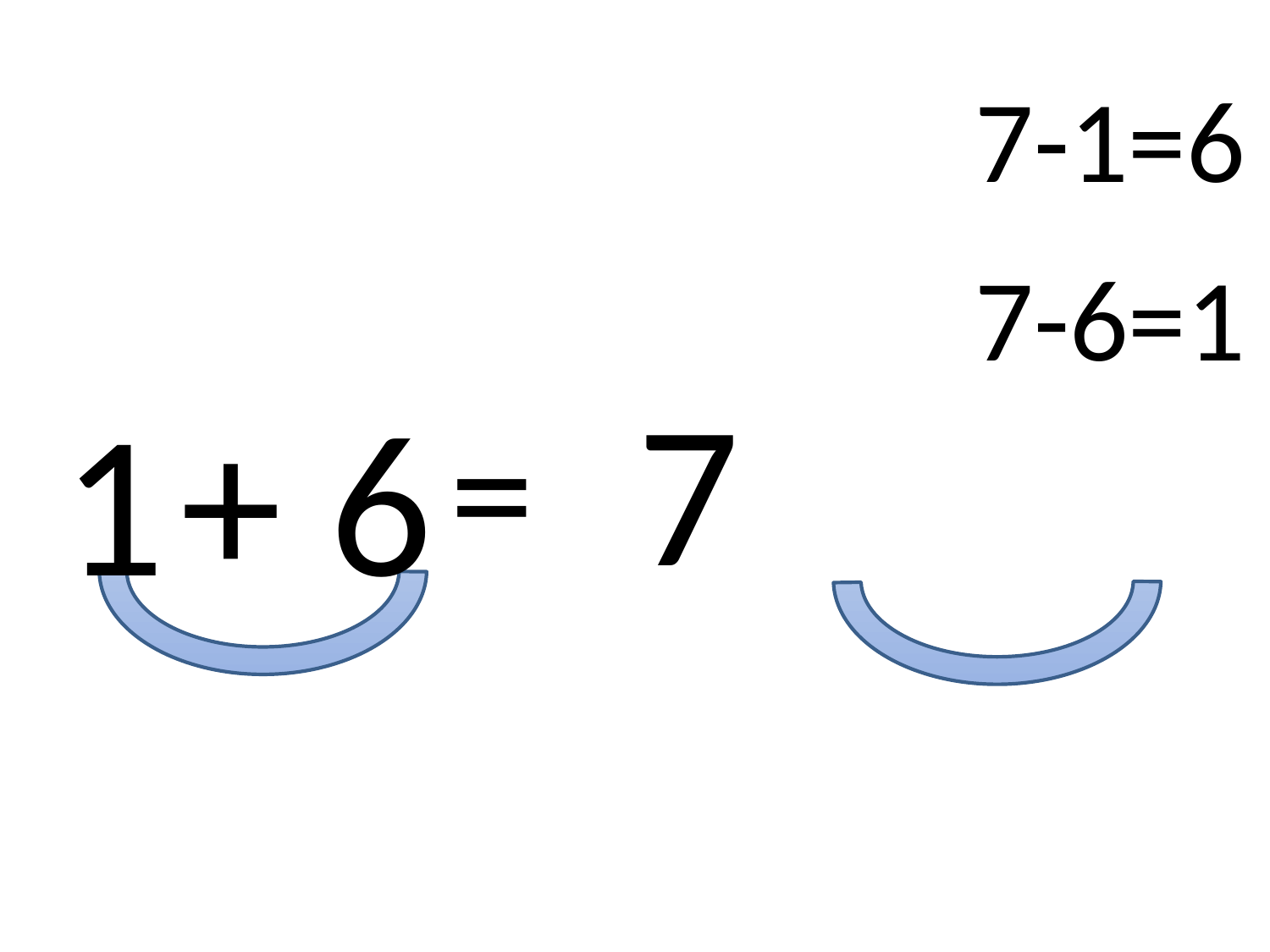

7-1=6
7-6=1
7
1
+
6
=